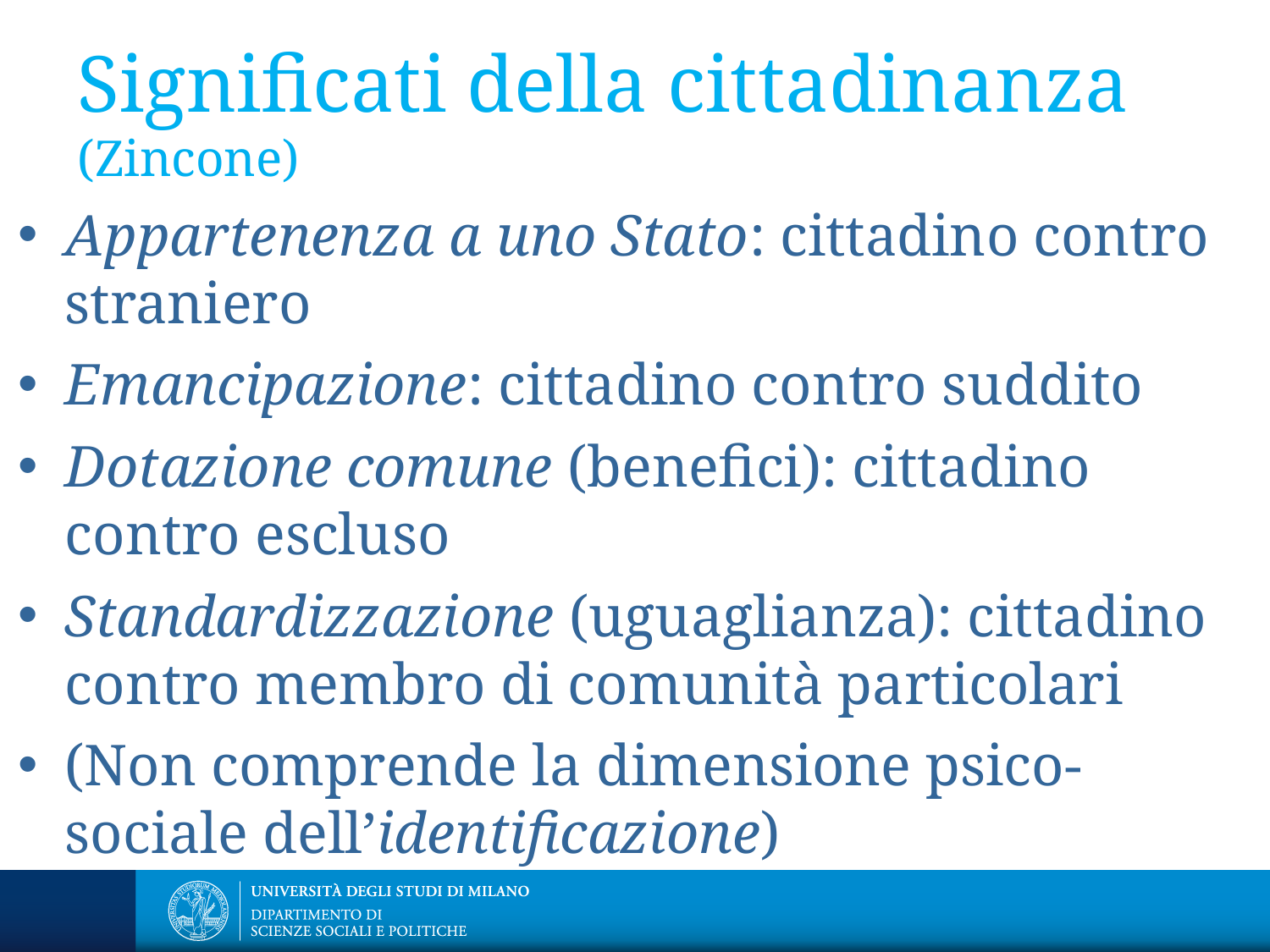

Significati della cittadinanza (Zincone)
Appartenenza a uno Stato: cittadino contro straniero
Emancipazione: cittadino contro suddito
Dotazione comune (benefici): cittadino contro escluso
Standardizzazione (uguaglianza): cittadino contro membro di comunità particolari
(Non comprende la dimensione psico-sociale dell’identificazione)